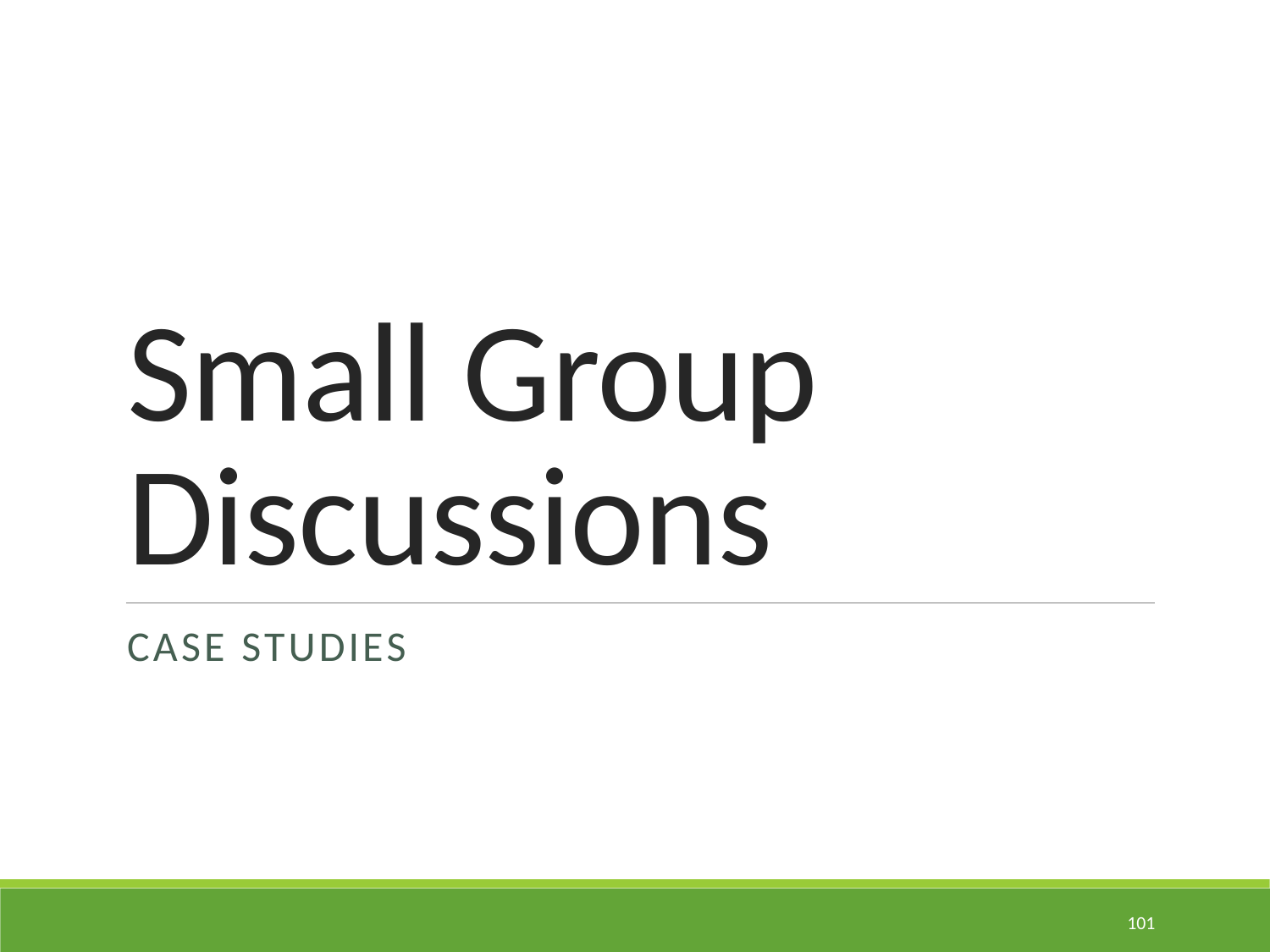

# Small Group Discussions
case studies
101